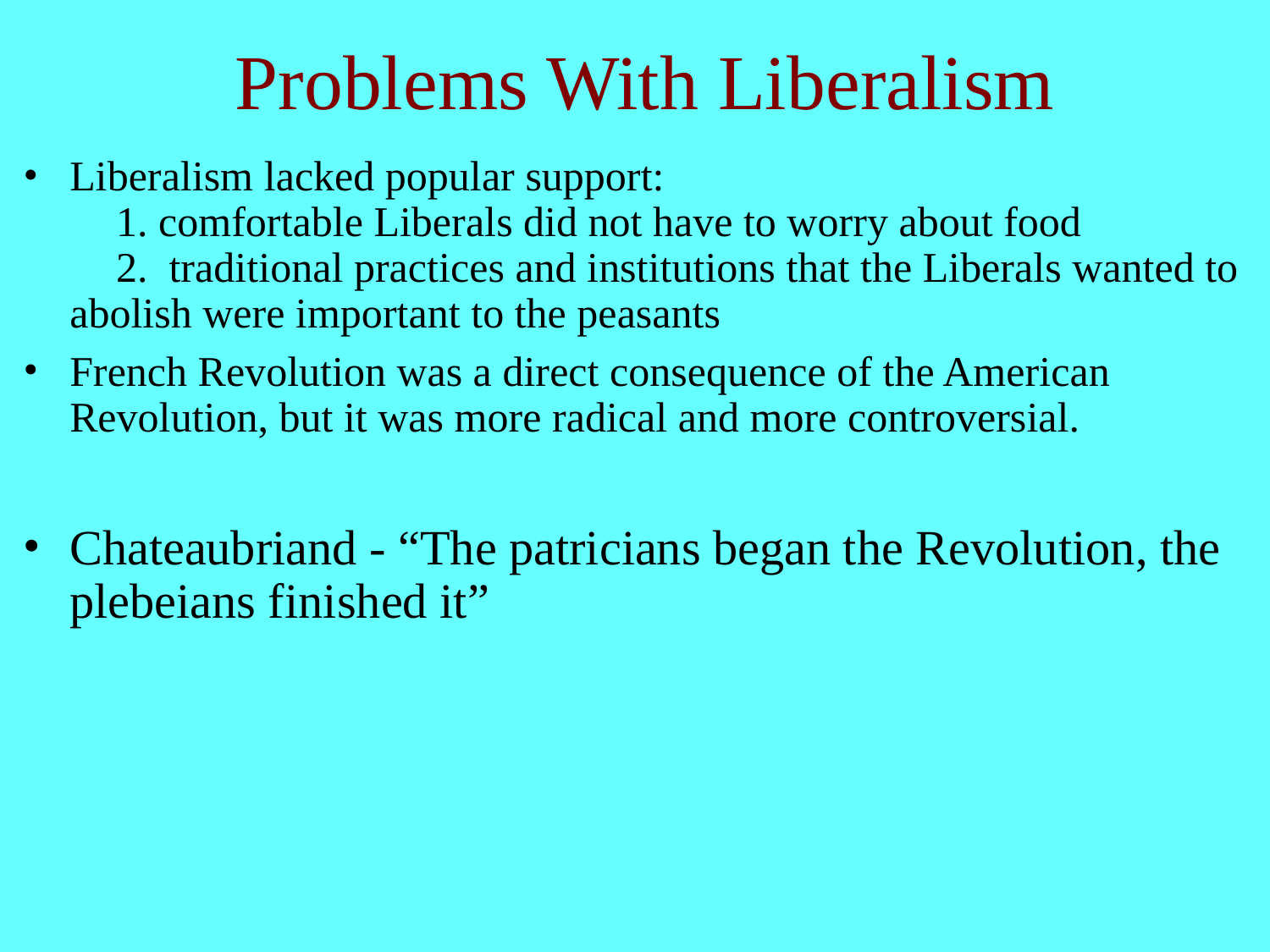

Problems With Liberalism
# Liberalism lacked popular support: 1. comfortable Liberals did not have to worry about food 2.  traditional practices and institutions that the Liberals wanted to abolish were important to the peasants
French Revolution was a direct consequence of the American Revolution, but it was more radical and more controversial.

Chateaubriand - “The patricians began the Revolution, the plebeians finished it”